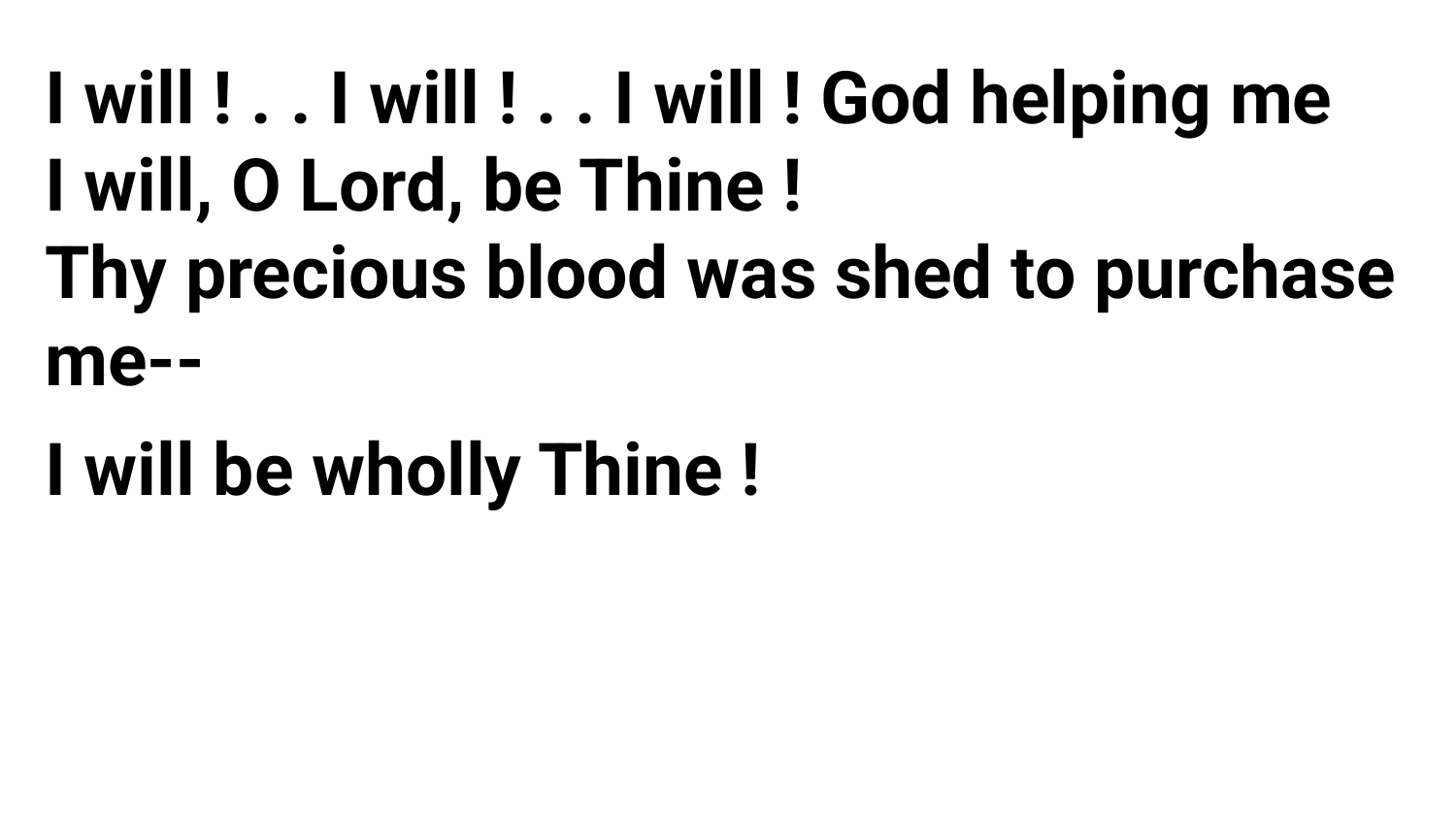

I will ! . . I will ! . . I will ! God helping me
I will, O Lord, be Thine !
Thy precious blood was shed to purchase me--
I will be wholly Thine !